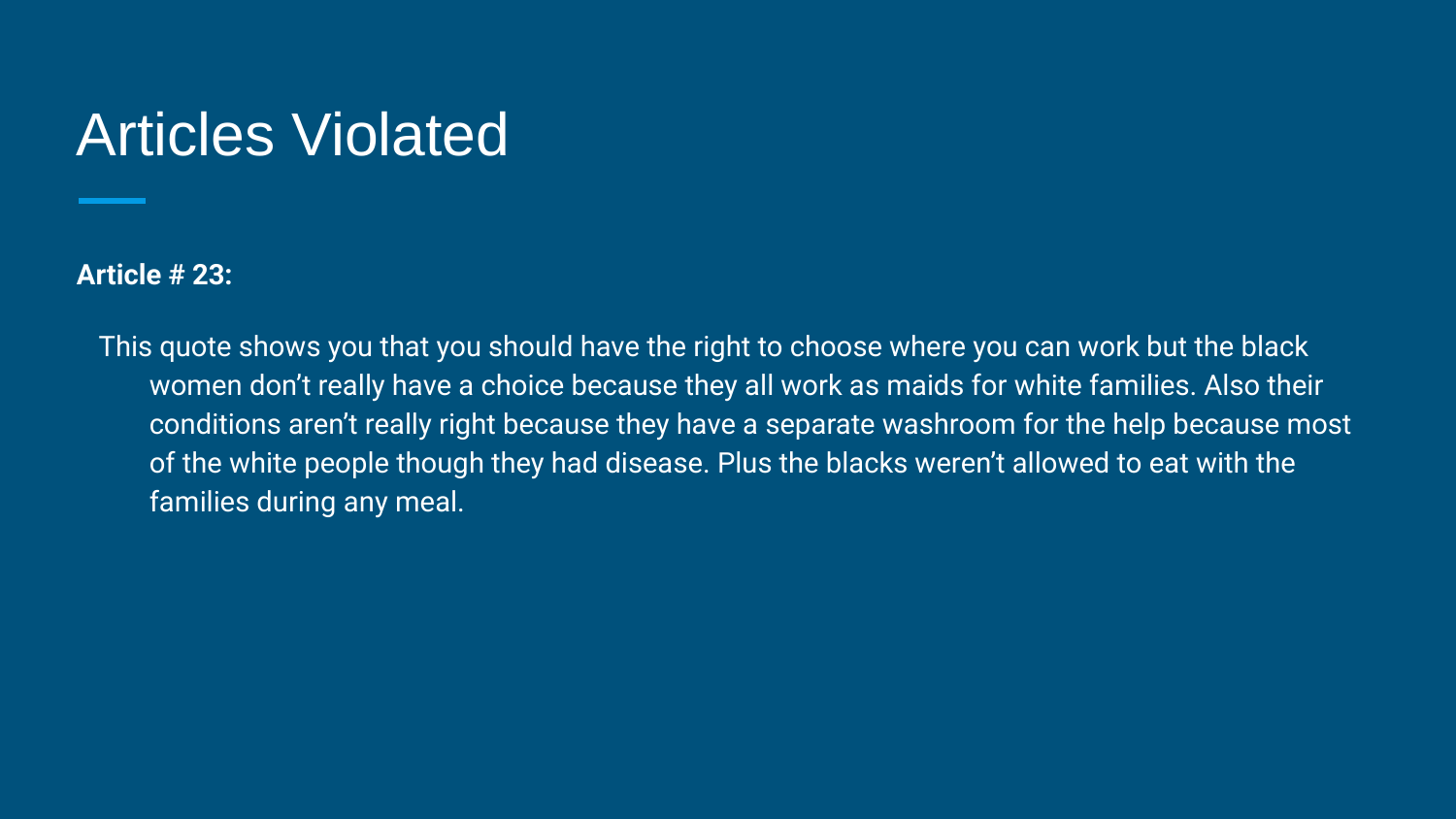

# Articles Violated
Article # 23:
This quote shows you that you should have the right to choose where you can work but the black women don’t really have a choice because they all work as maids for white families. Also their conditions aren’t really right because they have a separate washroom for the help because most of the white people though they had disease. Plus the blacks weren’t allowed to eat with the families during any meal.